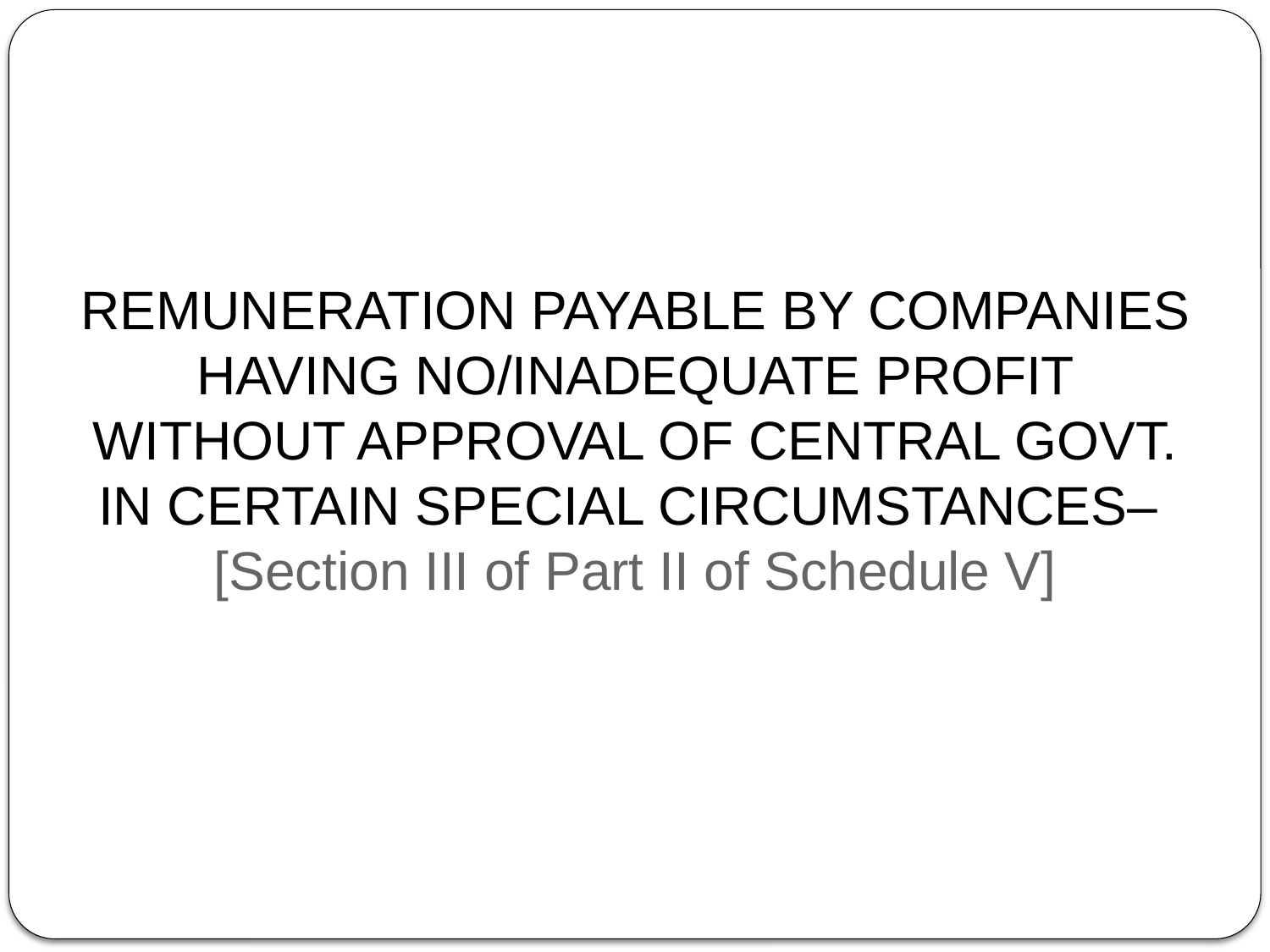

# REMUNERATION PAYABLE BY COMPANIES HAVING NO/INADEQUATE PROFIT WITHOUT APPROVAL OF CENTRAL GOVT. IN CERTAIN SPECIAL CIRCUMSTANCES– [Section III of Part II of Schedule V]